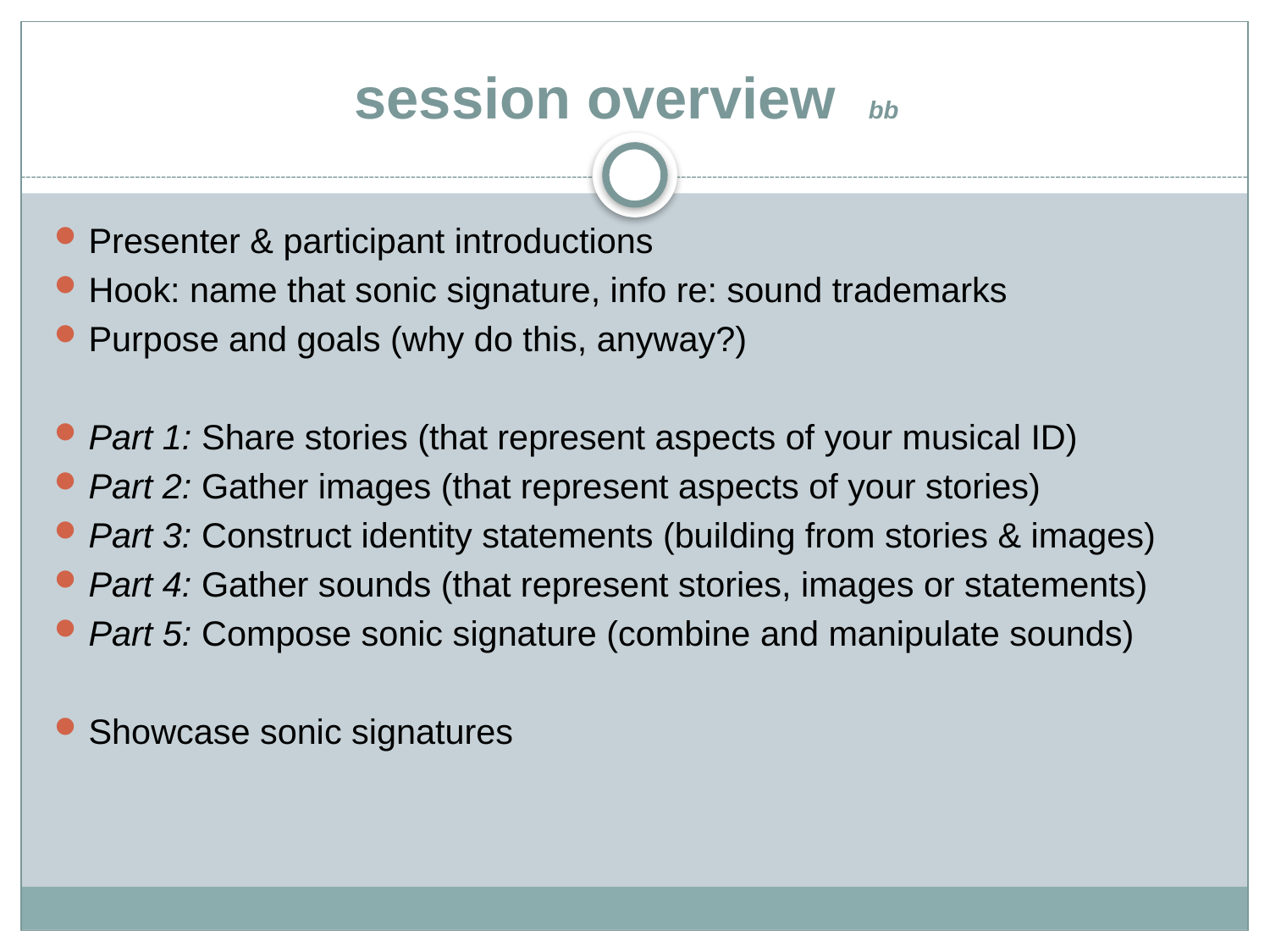

# session overview  bb
Presenter & participant introductions
Hook: name that sonic signature, info re: sound trademarks
Purpose and goals (why do this, anyway?)

Part 1: Share stories (that represent aspects of your musical ID)
Part 2: Gather images (that represent aspects of your stories)
Part 3: Construct identity statements (building from stories & images)
Part 4: Gather sounds (that represent stories, images or statements)
Part 5: Compose sonic signature (combine and manipulate sounds)

Showcase sonic signatures